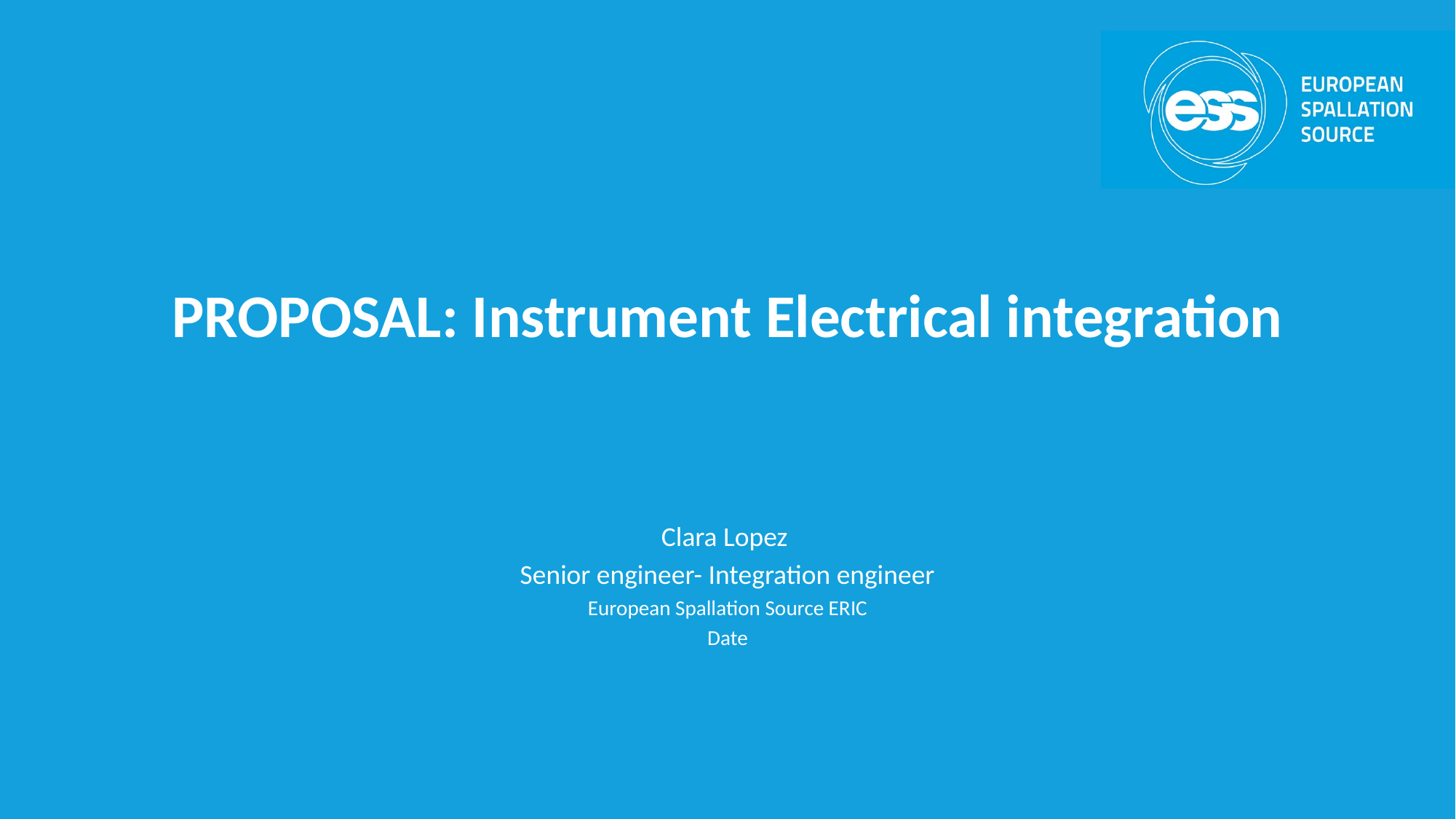

# PROPOSAL: Instrument Electrical integration

Clara Lopez
Senior engineer- Integration engineer
European Spallation Source ERIC
Date